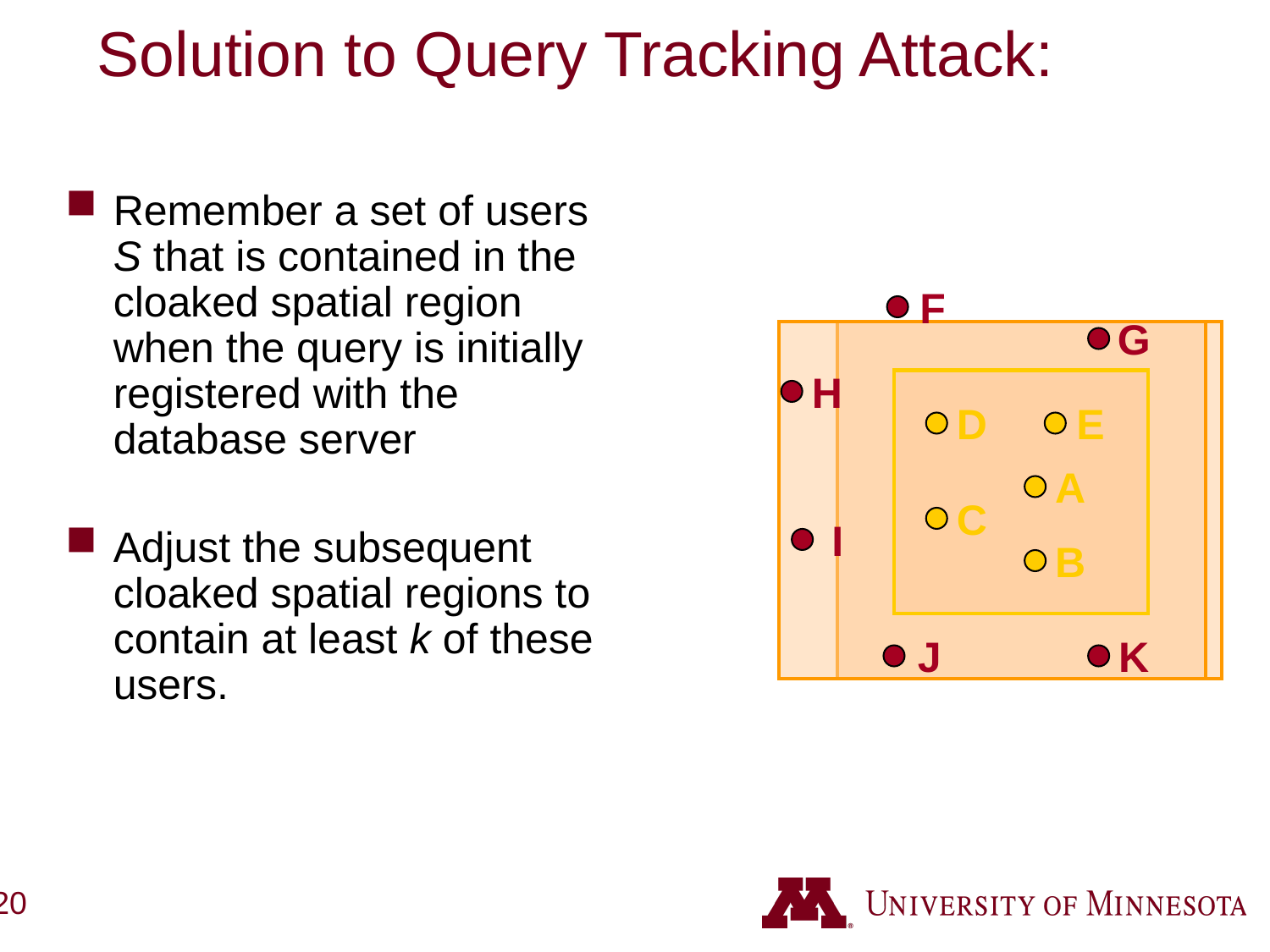

# Solution to Query Tracking Attack:
Remember a set of users S that is contained in the cloaked spatial region when the query is initially registered with the database server

Adjust the subsequent cloaked spatial regions to contain at least k of these users.

F

G

H

D

E

A

C

I

B

J

K